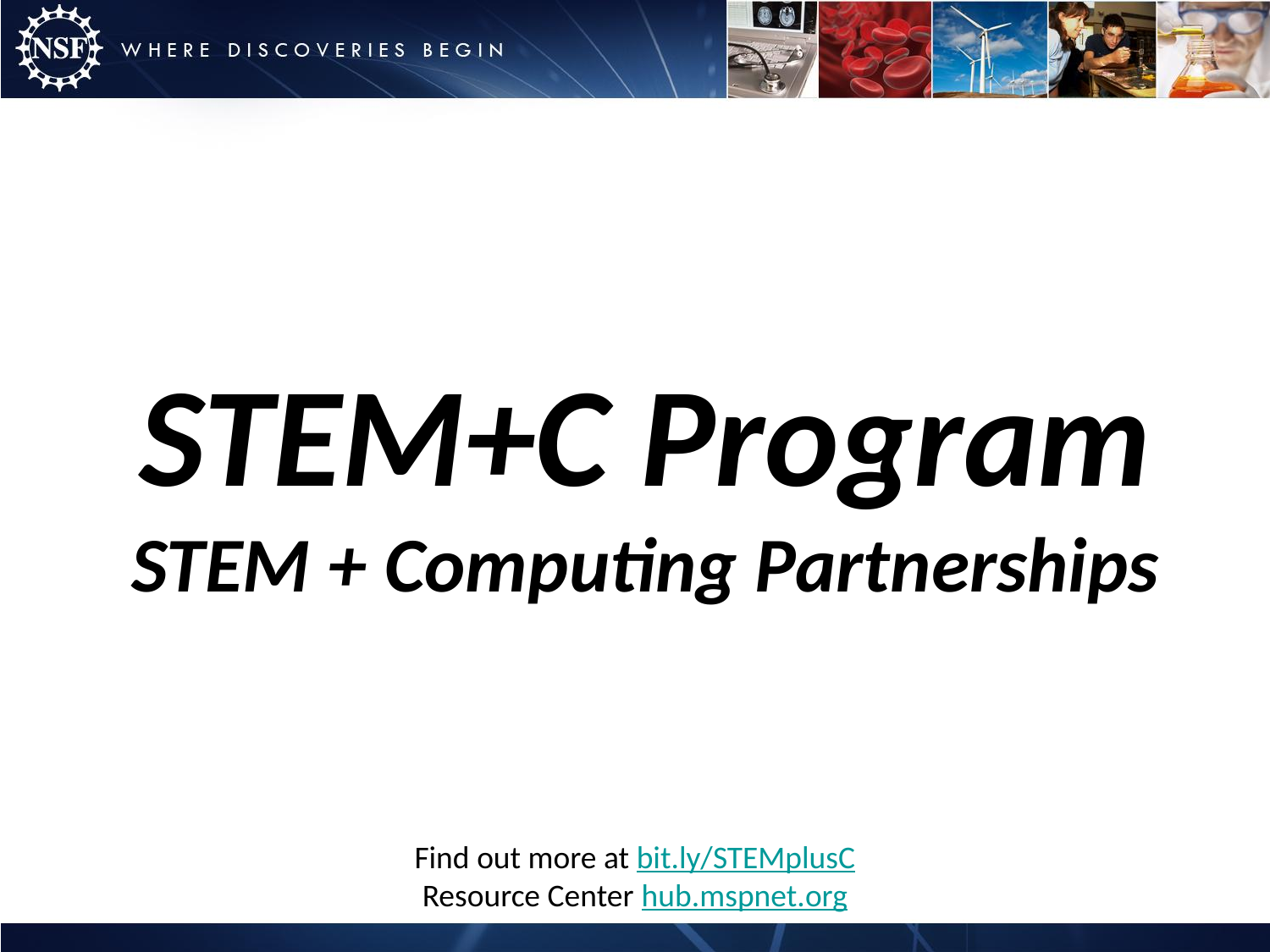

# STEM+C Program STEM + Computing Partnerships
Find out more at bit.ly/STEMplusC
Resource Center hub.mspnet.org